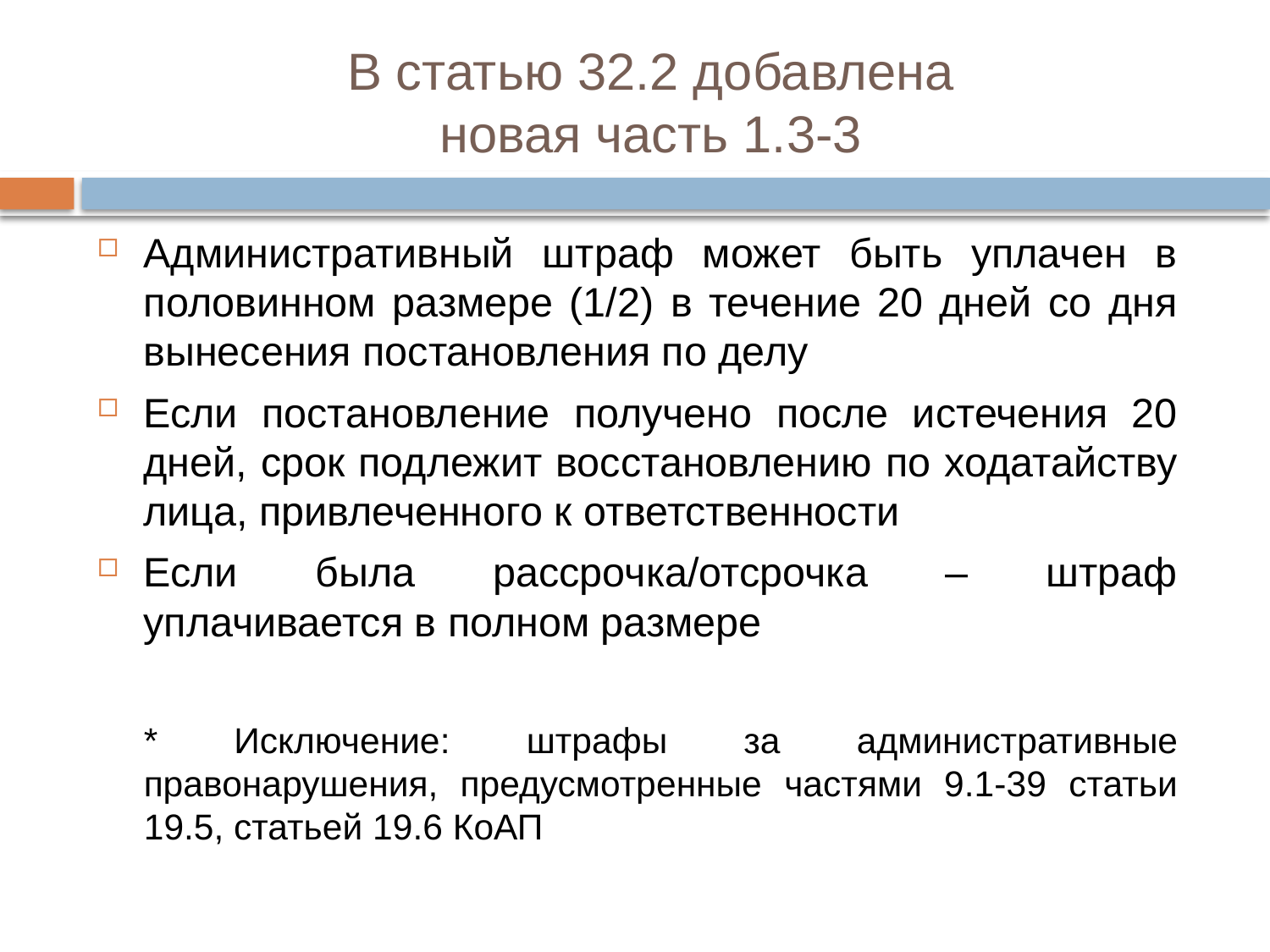

# В статью 32.2 добавлена новая часть 1.3-3
Административный штраф может быть уплачен в половинном размере (1/2) в течение 20 дней со дня вынесения постановления по делу
Если постановление получено после истечения 20 дней, срок подлежит восстановлению по ходатайству лица, привлеченного к ответственности
Если была рассрочка/отсрочка – штраф уплачивается в полном размере

* Исключение: штрафы за административные правонарушения, предусмотренные частями 9.1-39 статьи 19.5, статьей 19.6 КоАП